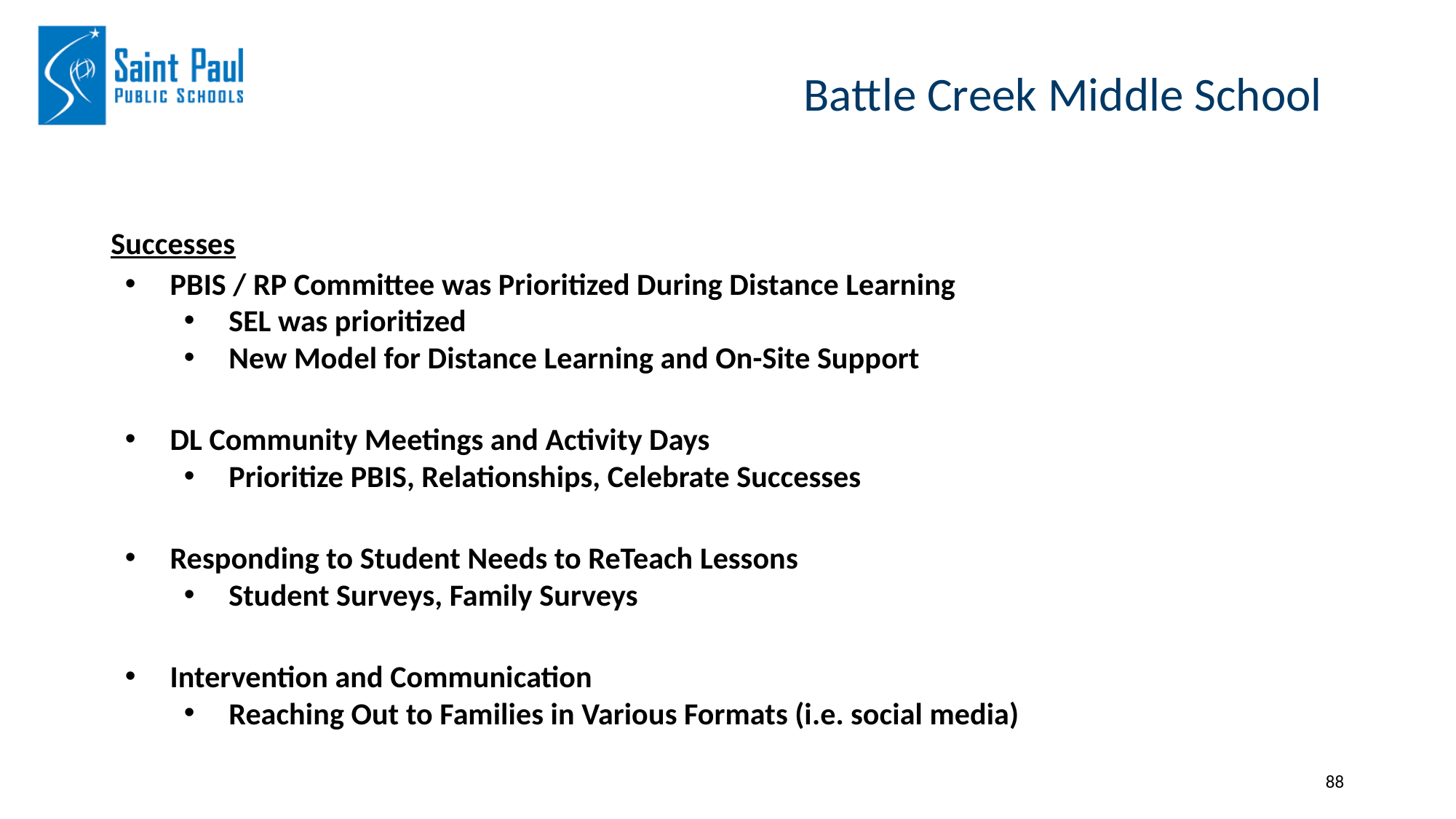

# Battle Creek Middle School

Successes
PBIS / RP Committee was Prioritized During Distance Learning
SEL was prioritized
New Model for Distance Learning and On-Site Support

DL Community Meetings and Activity Days
Prioritize PBIS, Relationships, Celebrate Successes

Responding to Student Needs to ReTeach Lessons
Student Surveys, Family Surveys

Intervention and Communication
Reaching Out to Families in Various Formats (i.e. social media)

88